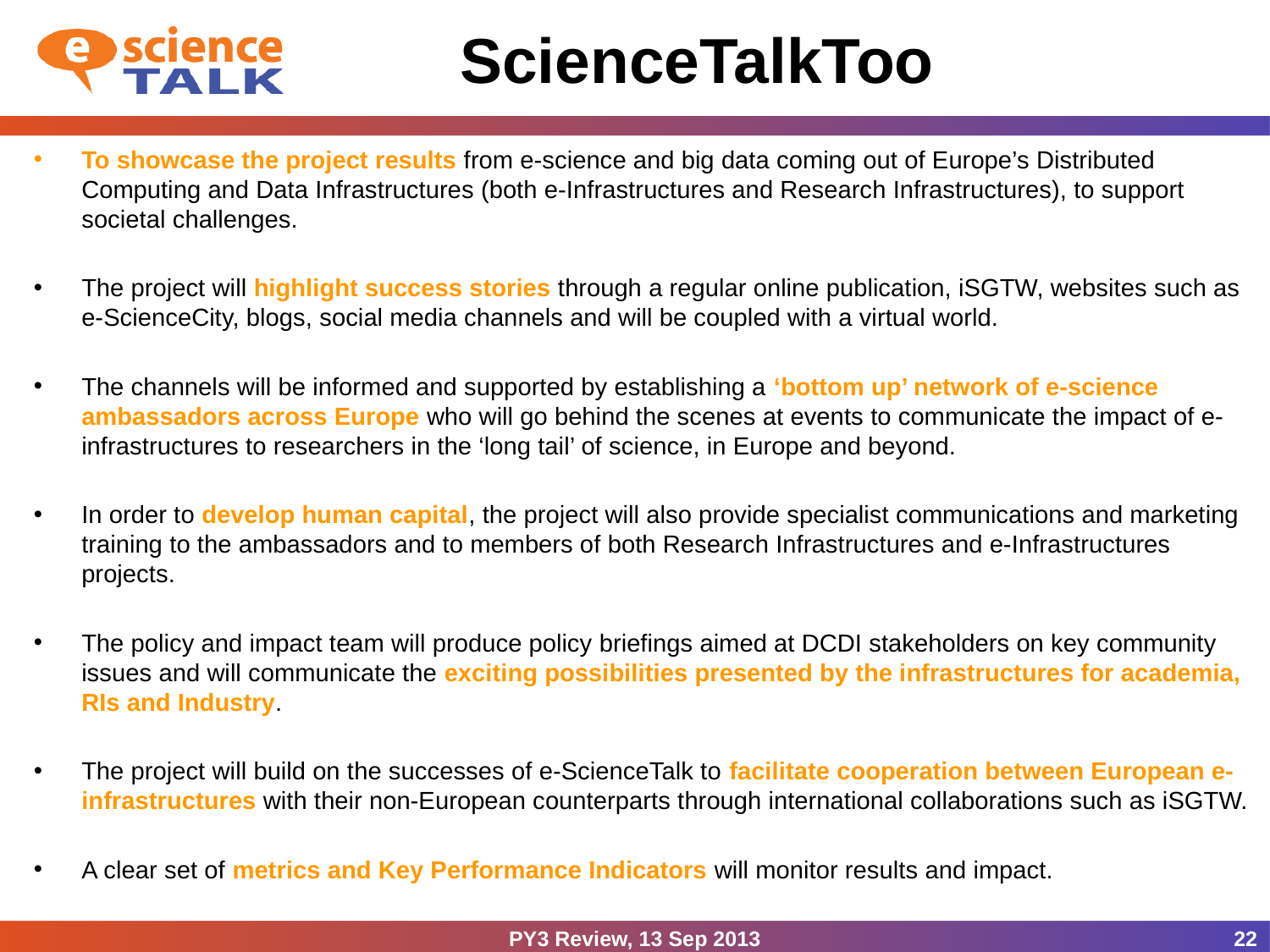

# ScienceTalkToo
To showcase the project results from e-science and big data coming out of Europe’s Distributed Computing and Data Infrastructures (both e-Infrastructures and Research Infrastructures), to support societal challenges.

The project will highlight success stories through a regular online publication, iSGTW, websites such as e-ScienceCity, blogs, social media channels and will be coupled with a virtual world.

The channels will be informed and supported by establishing a ‘bottom up’ network of e-science ambassadors across Europe who will go behind the scenes at events to communicate the impact of e-infrastructures to researchers in the ‘long tail’ of science, in Europe and beyond.

In order to develop human capital, the project will also provide specialist communications and marketing training to the ambassadors and to members of both Research Infrastructures and e-Infrastructures projects.

The policy and impact team will produce policy briefings aimed at DCDI stakeholders on key community issues and will communicate the exciting possibilities presented by the infrastructures for academia, RIs and Industry.

The project will build on the successes of e-ScienceTalk to facilitate cooperation between European e-infrastructures with their non-European counterparts through international collaborations such as iSGTW.

A clear set of metrics and Key Performance Indicators will monitor results and impact.
PY3 Review, 13 Sep 2013
22